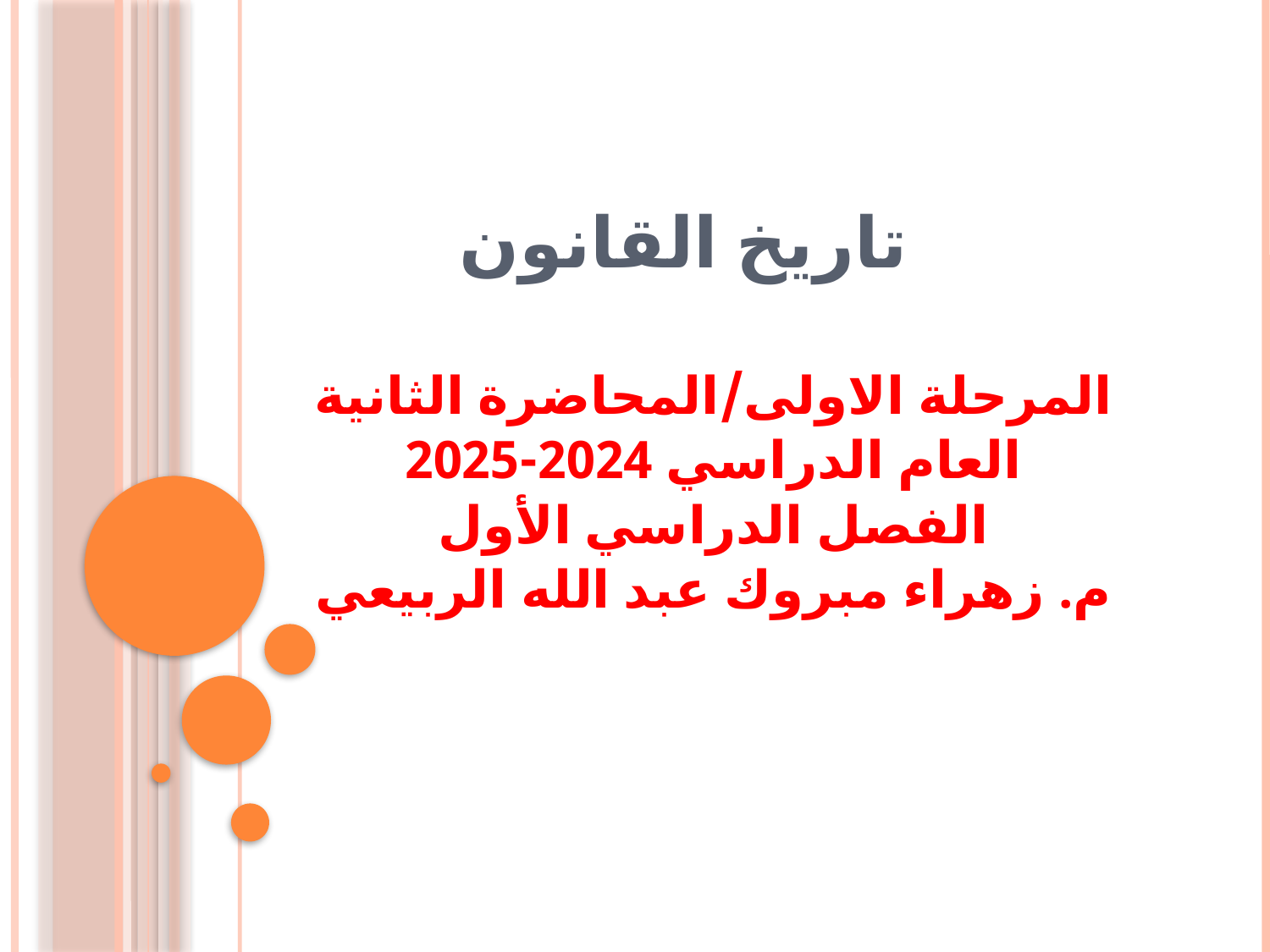

# تاريخ القانون
المرحلة الاولى/المحاضرة الثانية
العام الدراسي 2024-2025
الفصل الدراسي الأول
م. زهراء مبروك عبد الله الربيعي